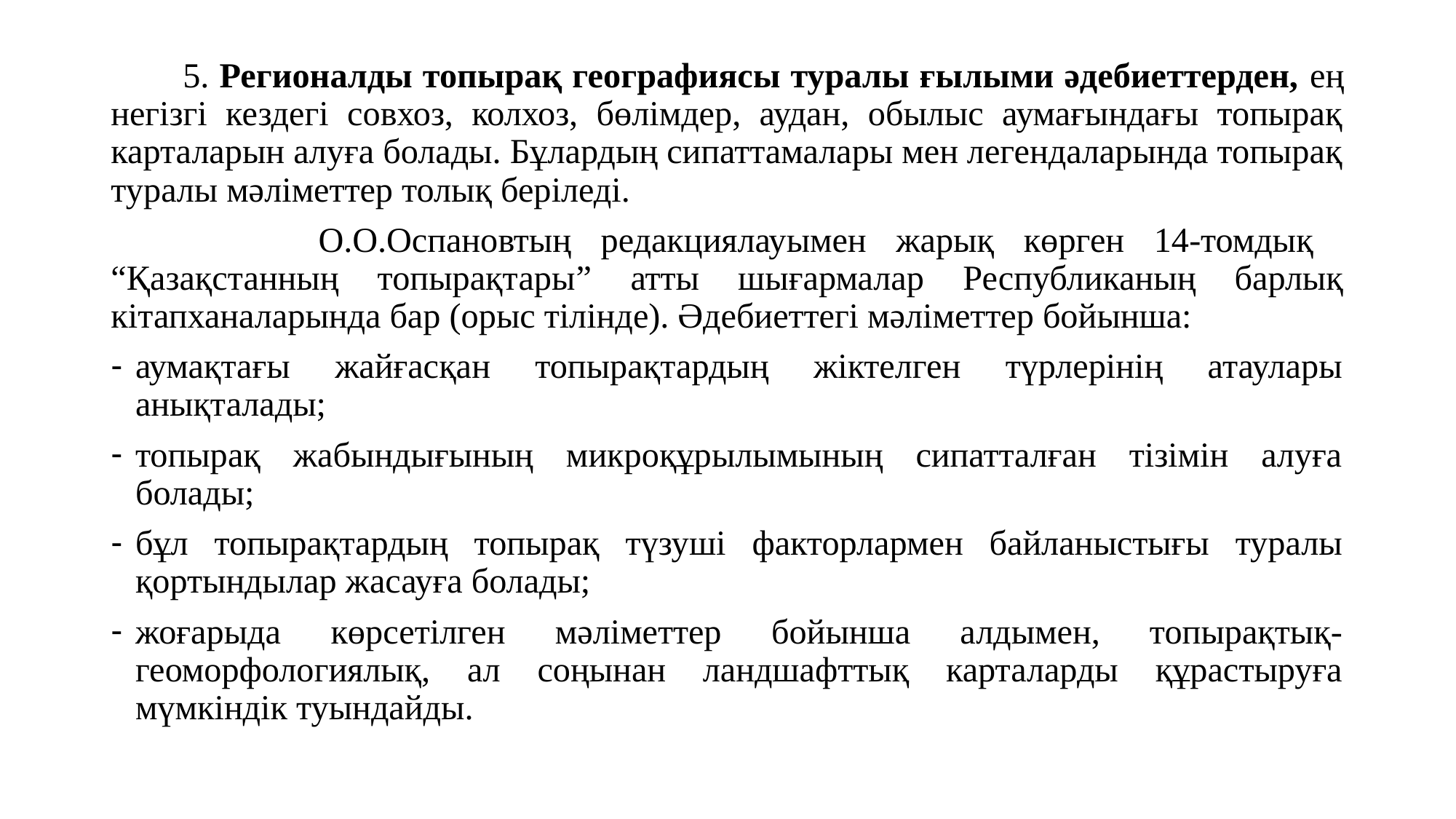

5. Регионалды топырақ географиясы туралы ғылыми әдебиеттерден, ең негізгі кездегі совхоз, колхоз, бөлімдер, аудан, обылыс аумағындағы топырақ карталарын алуға болады. Бұлардың сипаттамалары мен легендаларында топырақ туралы мәліметтер толық беріледі.
       О.О.Оспановтың редакциялауымен жарық көрген 14-томдық
“Қазақстанның топырақтары” атты шығармалар Республиканың барлық кітапханаларында бар (орыс тілінде). Әдебиеттегі мәліметтер бойынша:
аумақтағы жайғасқан топырақтардың жіктелген түрлерінің атаулары анықталады;
топырақ жабындығының микроқұрылымының сипатталған тізімін алуға болады;
бұл топырақтардың топырақ түзуші факторлармен байланыстығы туралы қортындылар жасауға болады;
жоғарыда көрсетілген мәліметтер бойынша алдымен, топырақтық-геоморфологиялық, ал соңынан ландшафттық карталарды құрастыруға мүмкіндік туындайды.